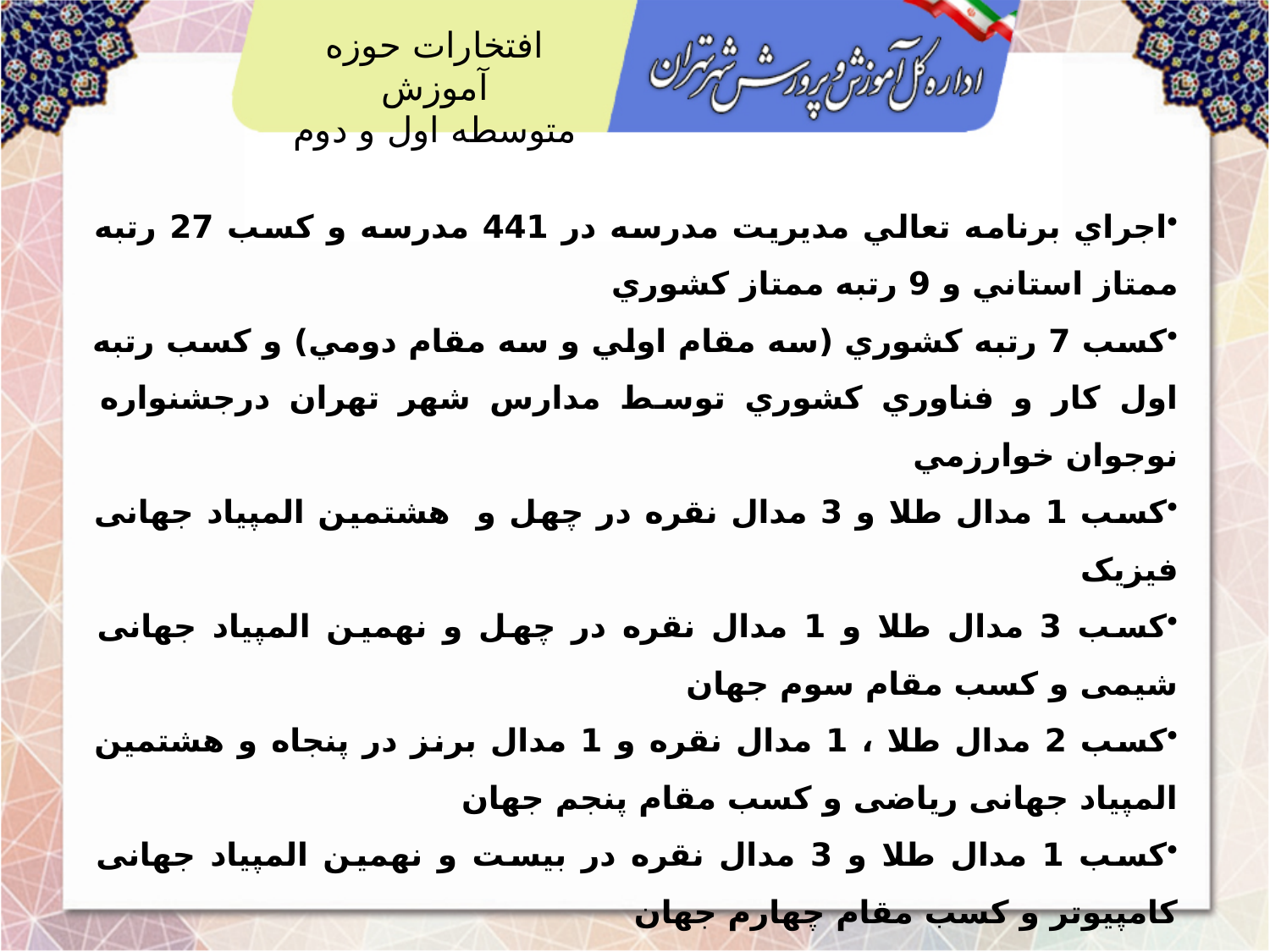

افتخارات حوزه آموزش
متوسطه اول و دوم
اجراي برنامه تعالي مديريت مدرسه در 441 مدرسه و كسب 27 رتبه ممتاز استاني و 9 رتبه ممتاز كشوري
كسب 7 رتبه كشوري (سه مقام اولي و سه مقام دومي) و كسب رتبه اول كار و فناوري كشوري توسط مدارس شهر تهران درجشنواره نوجوان خوارزمي
کسب 1 مدال طلا و 3 مدال نقره در چهل و  هشتمین المپیاد جهانی فیزیک
کسب 3 مدال طلا و 1 مدال نقره در چهل و نهمین المپیاد جهانی شیمی و کسب مقام سوم جهان
کسب 2 مدال طلا ، 1 مدال نقره و 1 مدال برنز در پنجاه و هشتمین المپیاد جهانی ریاضی و کسب مقام پنجم جهان
کسب 1 مدال طلا و 3 مدال نقره در بیست و نهمین المپیاد جهانی کامپیوتر و کسب مقام چهارم جهان
کسب 2 مدال طلا و 1 مدال نقره در بیست و هشتمین المپیاد جهانی زیست شناسی